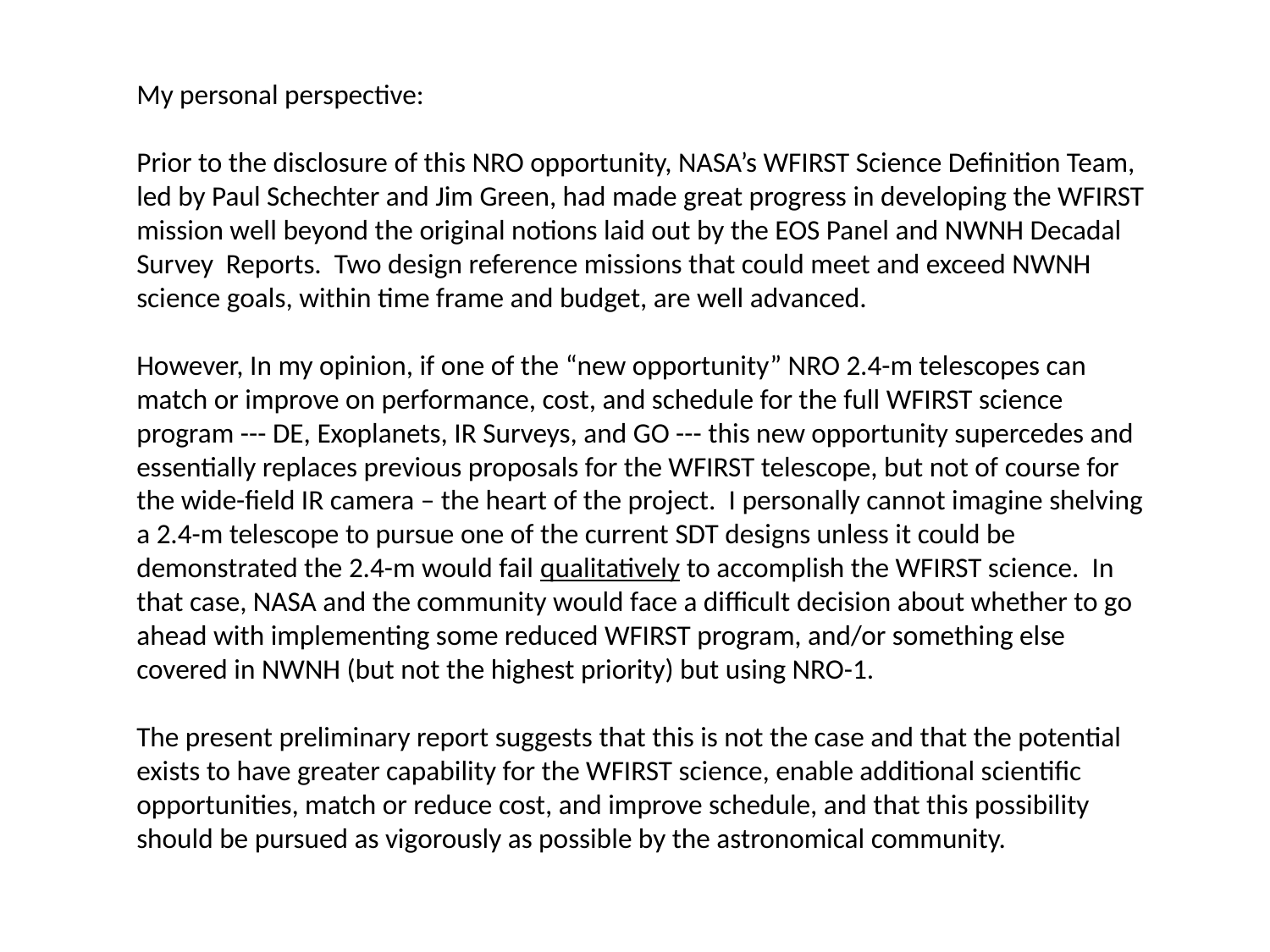

My personal perspective:

Prior to the disclosure of this NRO opportunity, NASA’s WFIRST Science Definition Team, led by Paul Schechter and Jim Green, had made great progress in developing the WFIRST mission well beyond the original notions laid out by the EOS Panel and NWNH Decadal Survey  Reports.  Two design reference missions that could meet and exceed NWNH science goals, within time frame and budget, are well advanced.

However, In my opinion, if one of the “new opportunity” NRO 2.4-m telescopes can match or improve on performance, cost, and schedule for the full WFIRST science program --- DE, Exoplanets, IR Surveys, and GO --- this new opportunity supercedes and essentially replaces previous proposals for the WFIRST telescope, but not of course for the wide-field IR camera – the heart of the project.  I personally cannot imagine shelving a 2.4-m telescope to pursue one of the current SDT designs unless it could be demonstrated the 2.4-m would fail qualitatively to accomplish the WFIRST science.  In that case, NASA and the community would face a difficult decision about whether to go ahead with implementing some reduced WFIRST program, and/or something else covered in NWNH (but not the highest priority) but using NRO-1.

The present preliminary report suggests that this is not the case and that the potential exists to have greater capability for the WFIRST science, enable additional scientific opportunities, match or reduce cost, and improve schedule, and that this possibility should be pursued as vigorously as possible by the astronomical community.